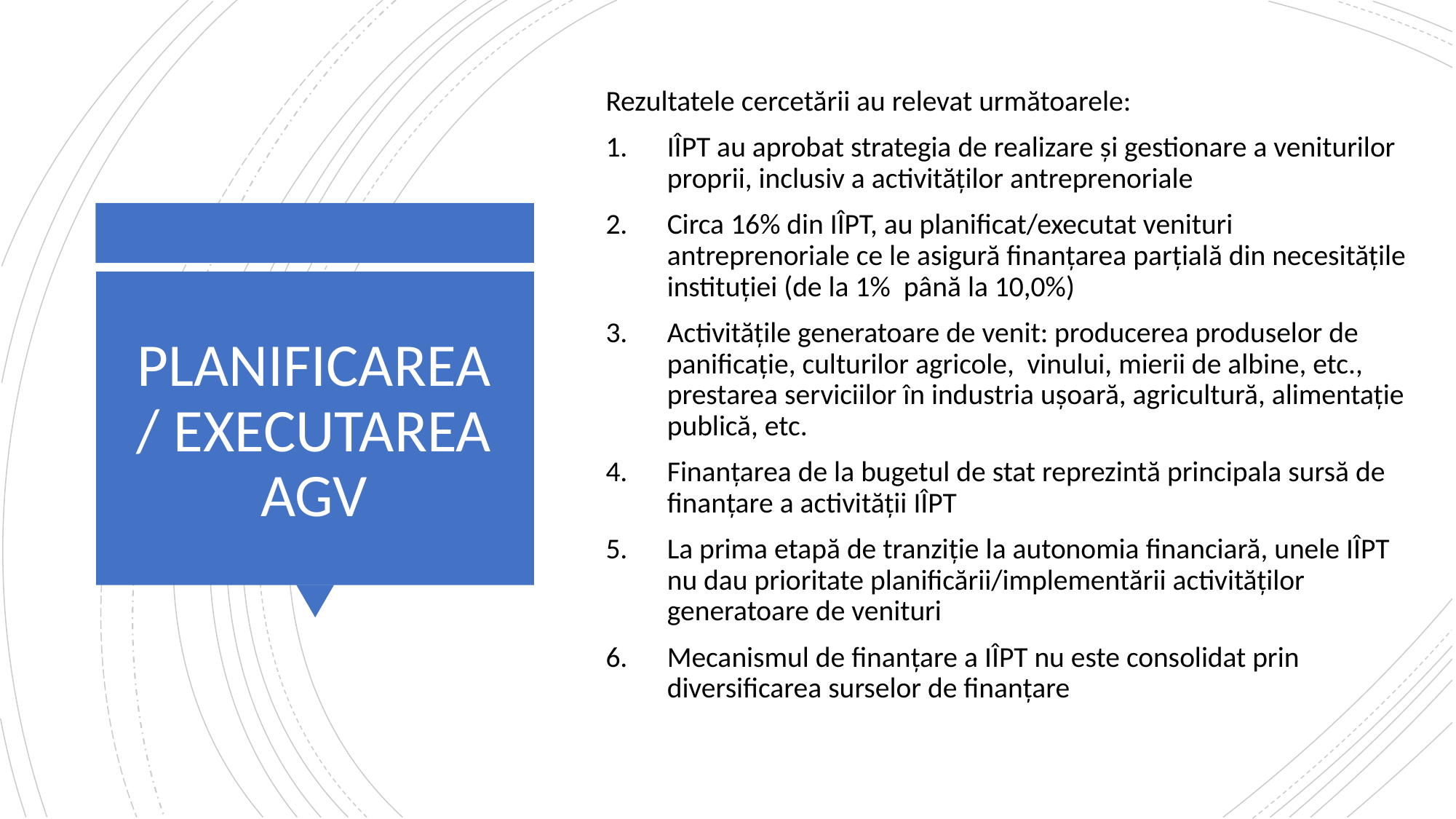

Rezultatele cercetării au relevat următoarele:
IÎPT au aprobat strategia de realizare și gestionare a veniturilor proprii, inclusiv a activităților antreprenoriale
Circa 16% din IÎPT, au planificat/executat venituri antreprenoriale ce le asigură finanțarea parțială din necesitățile instituției (de la 1%  până la 10,0%)
Activitățile generatoare de venit: producerea produselor de panificație, culturilor agricole,  vinului, mierii de albine, etc., prestarea serviciilor în industria ușoară, agricultură, alimentație publică, etc.
Finanțarea de la bugetul de stat reprezintă principala sursă de finanțare a activității IÎPT
La prima etapă de tranziție la autonomia financiară, unele IÎPT nu dau prioritate planificării/implementării activităților generatoare de venituri
Mecanismul de finanțare a IÎPT nu este consolidat prin diversificarea surselor de finanțare

# PLANIFICAREA / EXECUTAREA AGV